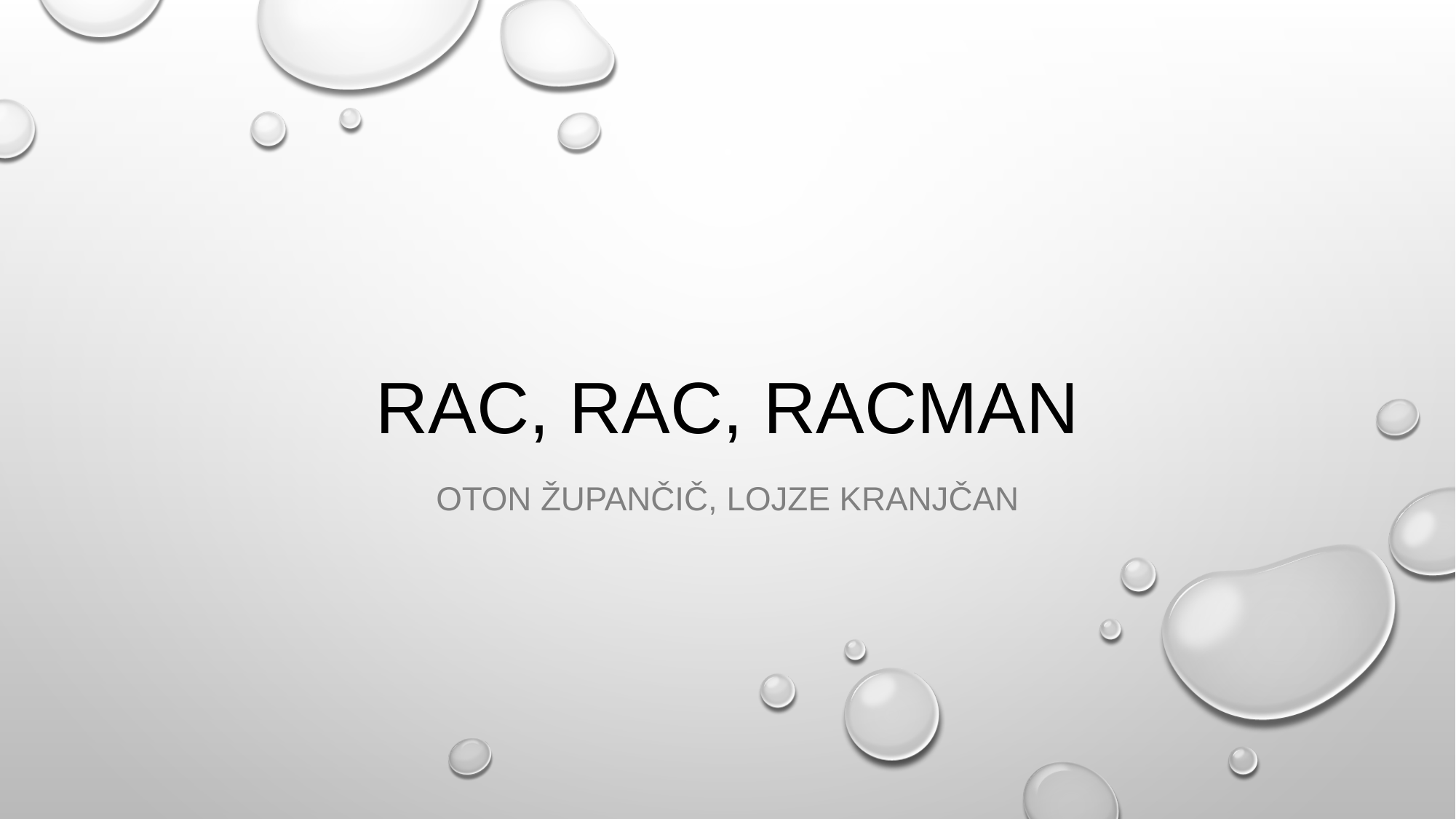

# RAC, RAC, RACMAN
Oton Župančič, lojze kranjčan